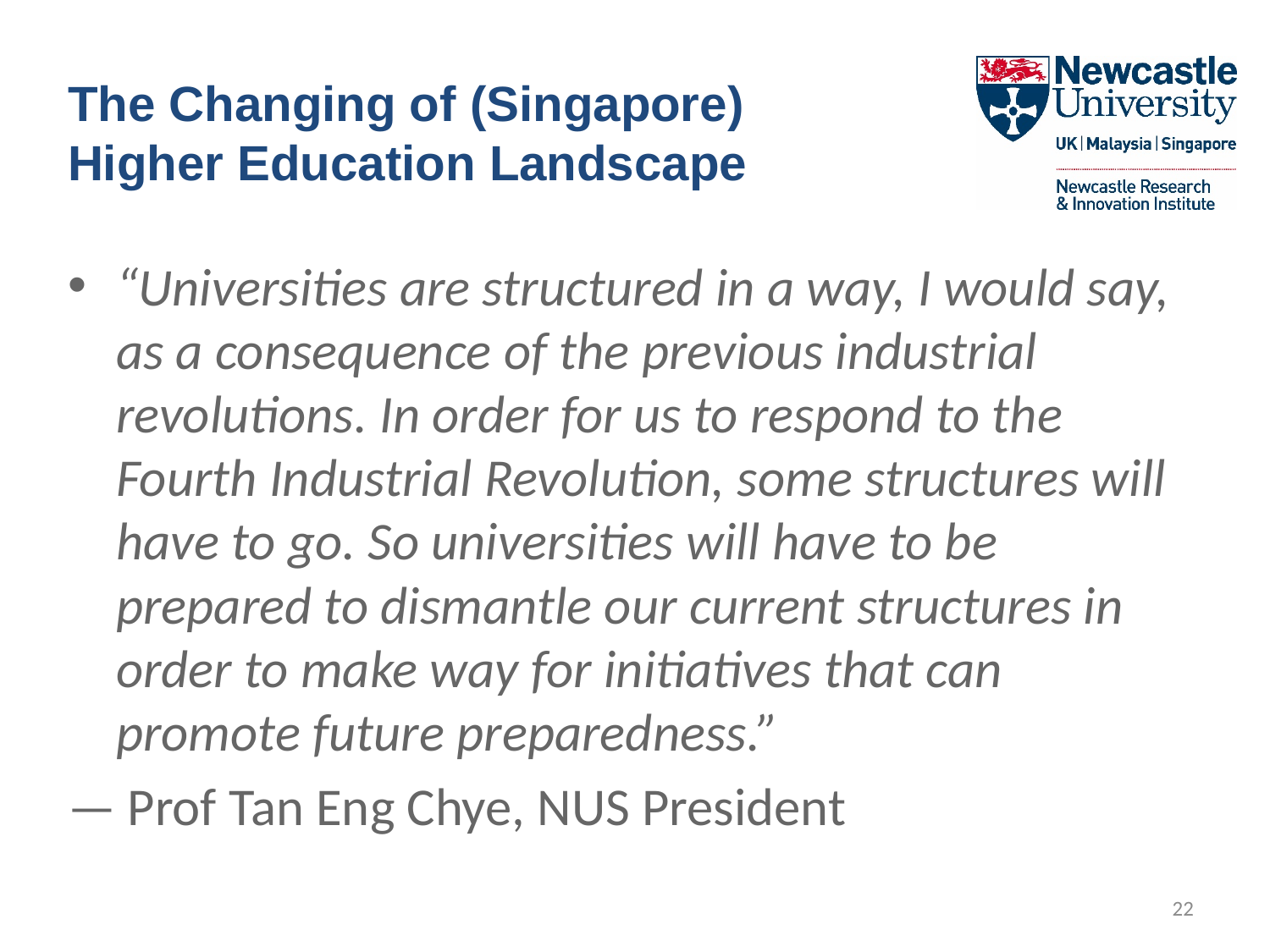

# The Changing of (Singapore) Higher Education Landscape
“Universities are structured in a way, I would say, as a consequence of the previous industrial revolutions. In order for us to respond to the Fourth Industrial Revolution, some structures will have to go. So universities will have to be prepared to dismantle our current structures in order to make way for initiatives that can promote future preparedness.”
— Prof Tan Eng Chye, NUS President
22